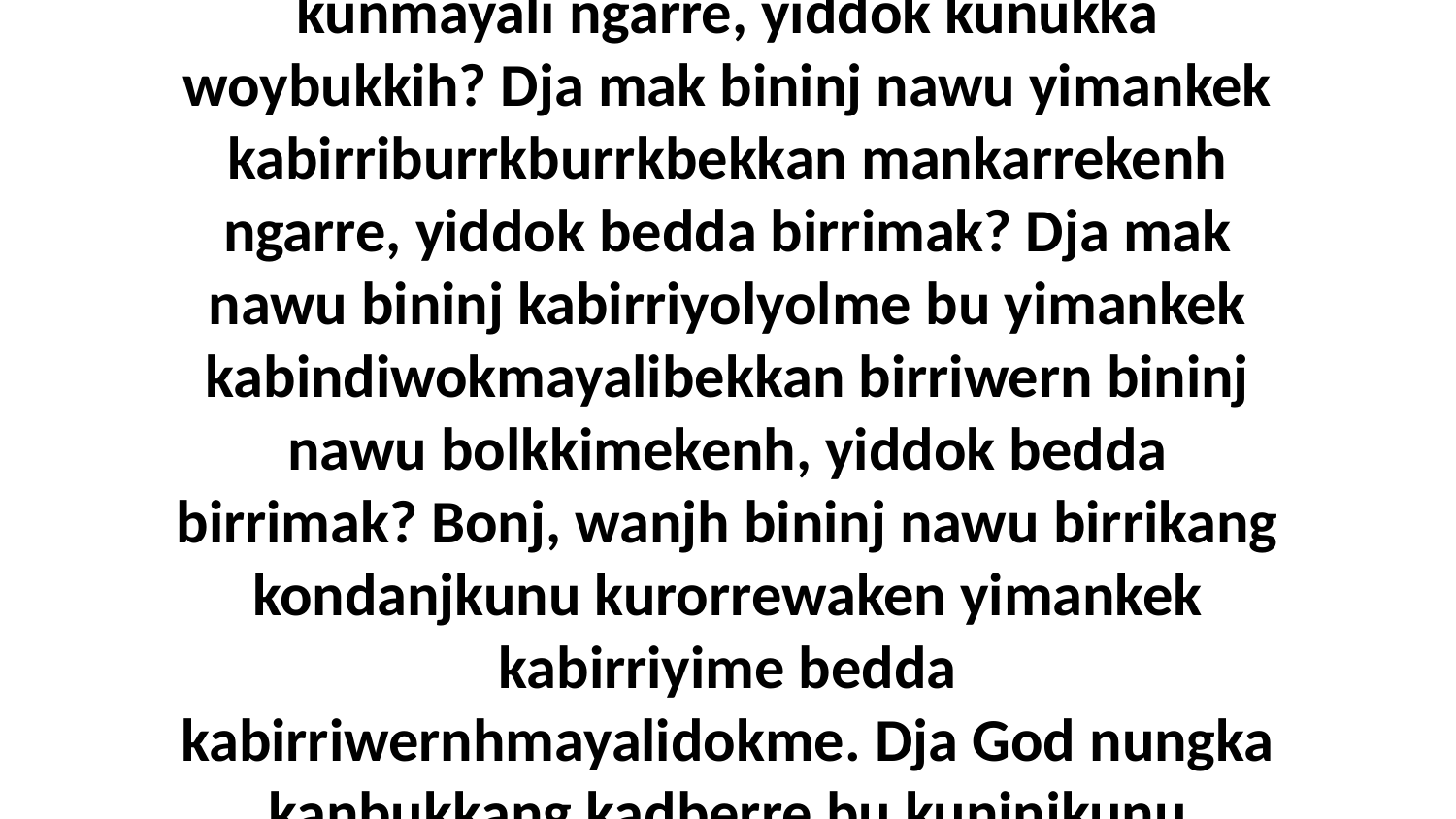

20 Mah wanjh, nawu bininj yimankek kabirriyime kabirriburrbun kunwern kunmayali ngarre, yiddok kunukka woybukkih? Dja mak bininj nawu yimankek kabirriburrkburrkbekkan mankarrekenh ngarre, yiddok bedda birrimak? Dja mak nawu bininj kabirriyolyolme bu yimankek kabindiwokmayalibekkan birriwern bininj nawu bolkkimekenh, yiddok bedda birrimak? Bonj, wanjh bininj nawu birrikang kondanjkunu kurorrewaken yimankek kabirriyime bedda kabirriwernhmayalidokme. Dja God nungka kanbukkang kadberre bu kuninjkunu kunmayali ngarre wanjh kamayaliwarre duninjh.